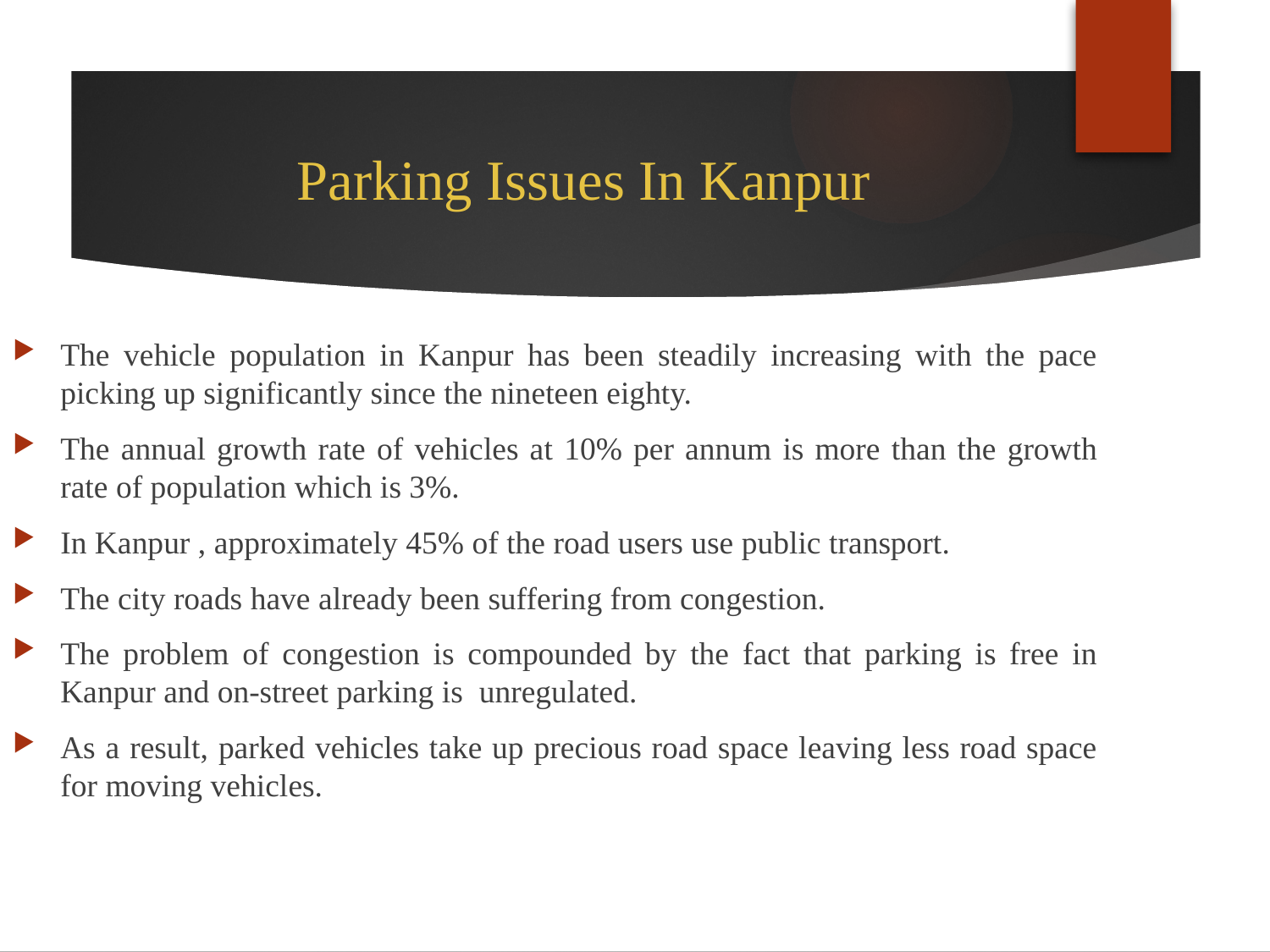

# Parking Issues In Kanpur
The vehicle population in Kanpur has been steadily increasing with the pace picking up significantly since the nineteen eighty.
The annual growth rate of vehicles at 10% per annum is more than the growth rate of population which is 3%.
In Kanpur , approximately 45% of the road users use public transport.
The city roads have already been suffering from congestion.
The problem of congestion is compounded by the fact that parking is free in Kanpur and on-street parking is  unregulated.
As a result, parked vehicles take up precious road space leaving less road space for moving vehicles.